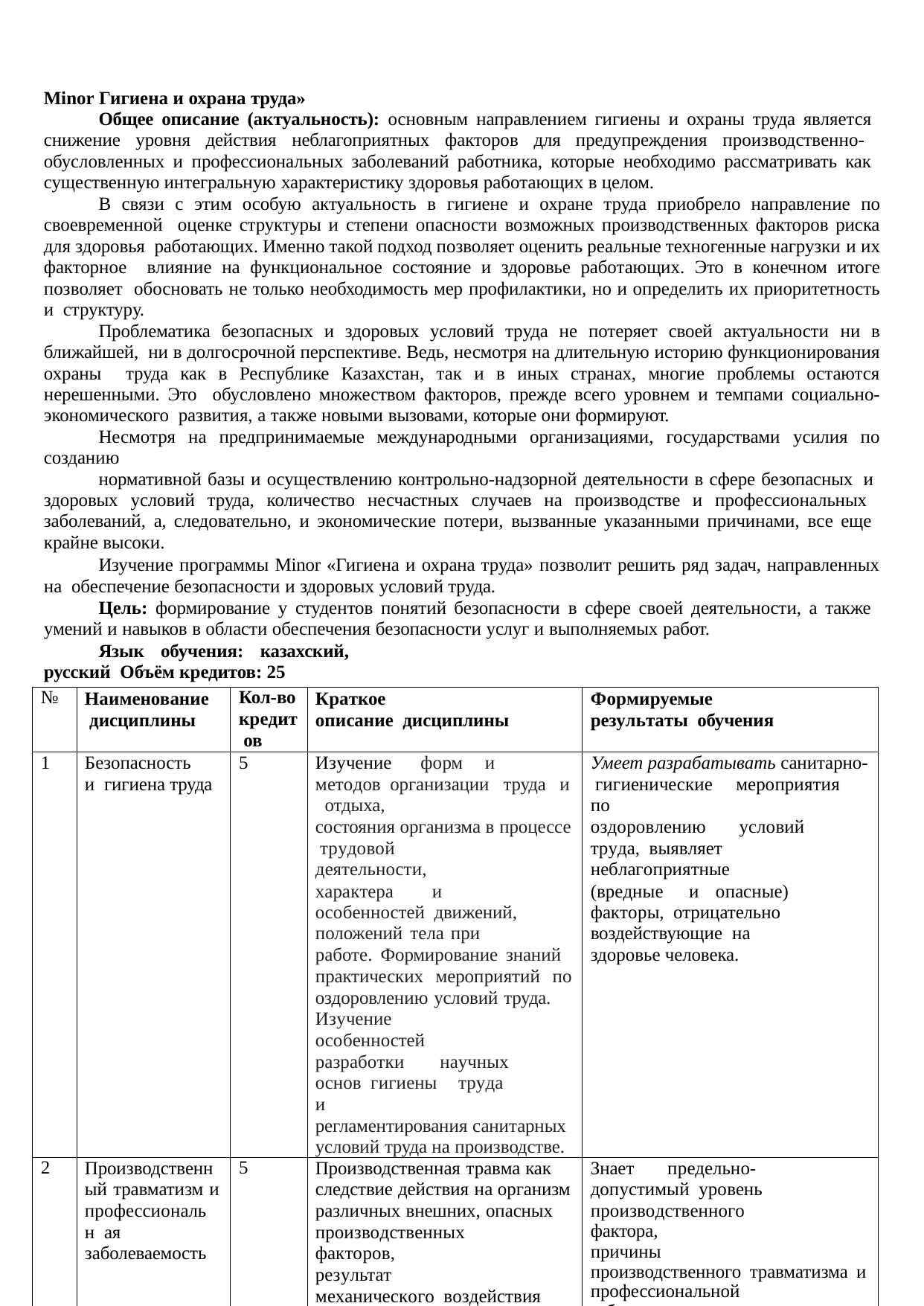

Minor Гигиена и охрана труда»
Общее описание (актуальность): основным направлением гигиены и охраны труда является  снижение уровня действия неблагоприятных факторов для предупреждения производственно-  обусловленных и профессиональных заболеваний работника, которые необходимо рассматривать как  существенную интегральную характеристику здоровья работающих в целом.
В связи с этим особую актуальность в гигиене и охране труда приобрело направление по своевременной  оценке структуры и степени опасности возможных производственных факторов риска для здоровья  работающих. Именно такой подход позволяет оценить реальные техногенные нагрузки и их факторное  влияние на функциональное состояние и здоровье работающих. Это в конечном итоге позволяет  обосновать не только необходимость мер профилактики, но и определить их приоритетность и  структуру.
Проблематика безопасных и здоровых условий труда не потеряет своей актуальности ни в ближайшей,  ни в долгосрочной перспективе. Ведь, несмотря на длительную историю функционирования охраны  труда как в Республике Казахстан, так и в иных странах, многие проблемы остаются нерешенными. Это  обусловлено множеством факторов, прежде всего уровнем и темпами социально-экономического  развития, а также новыми вызовами, которые они формируют.
Несмотря на предпринимаемые международными организациями, государствами усилия по созданию
нормативной базы и осуществлению контрольно-надзорной деятельности в сфере безопасных и  здоровых условий труда, количество несчастных случаев на производстве и профессиональных  заболеваний, а, следовательно, и экономические потери, вызванные указанными причинами, все еще  крайне высоки.
Изучение программы Minor «Гигиена и охрана труда» позволит решить ряд задач, направленных на  обеспечение безопасности и здоровых условий труда.
Цель: формирование у студентов понятий безопасности в сфере своей деятельности, а также  умений и навыков в области обеспечения безопасности услуг и выполняемых работ.
Язык обучения: казахский, русский  Объём кредитов: 25
| № | Наименование дисциплины | Кол-во кредит ов | Краткое описание дисциплины | Формируемые результаты обучения |
| --- | --- | --- | --- | --- |
| 1 | Безопасность и гигиена труда | 5 | Изучение форм и методов организации труда и отдыха, состояния организма в процессе трудовой деятельности, характера и особенностей движений, положений тела при работе. Формирование знаний практических мероприятий по оздоровлению условий труда. Изучение особенностей разработки научных основ гигиены труда и регламентирования санитарных условий труда на производстве. | Умеет разрабатывать санитарно- гигиенические мероприятия по оздоровлению условий труда, выявляет неблагоприятные (вредные и опасные) факторы, отрицательно воздействующие на здоровье человека. |
| 2 | Производственн ый травматизм и профессиональн ая заболеваемость | 5 | Производственная травма как следствие действия на организм различных внешних, опасных производственных факторов, результат механического воздействия при наездах, падениях или контакте с механический оборудованием. Характеристика | Знает предельно- допустимый уровень производственного фактора, причины производственного травматизма и профессиональной заболеваемости, порядок расследования и учета несчастных случаев на производстве. |